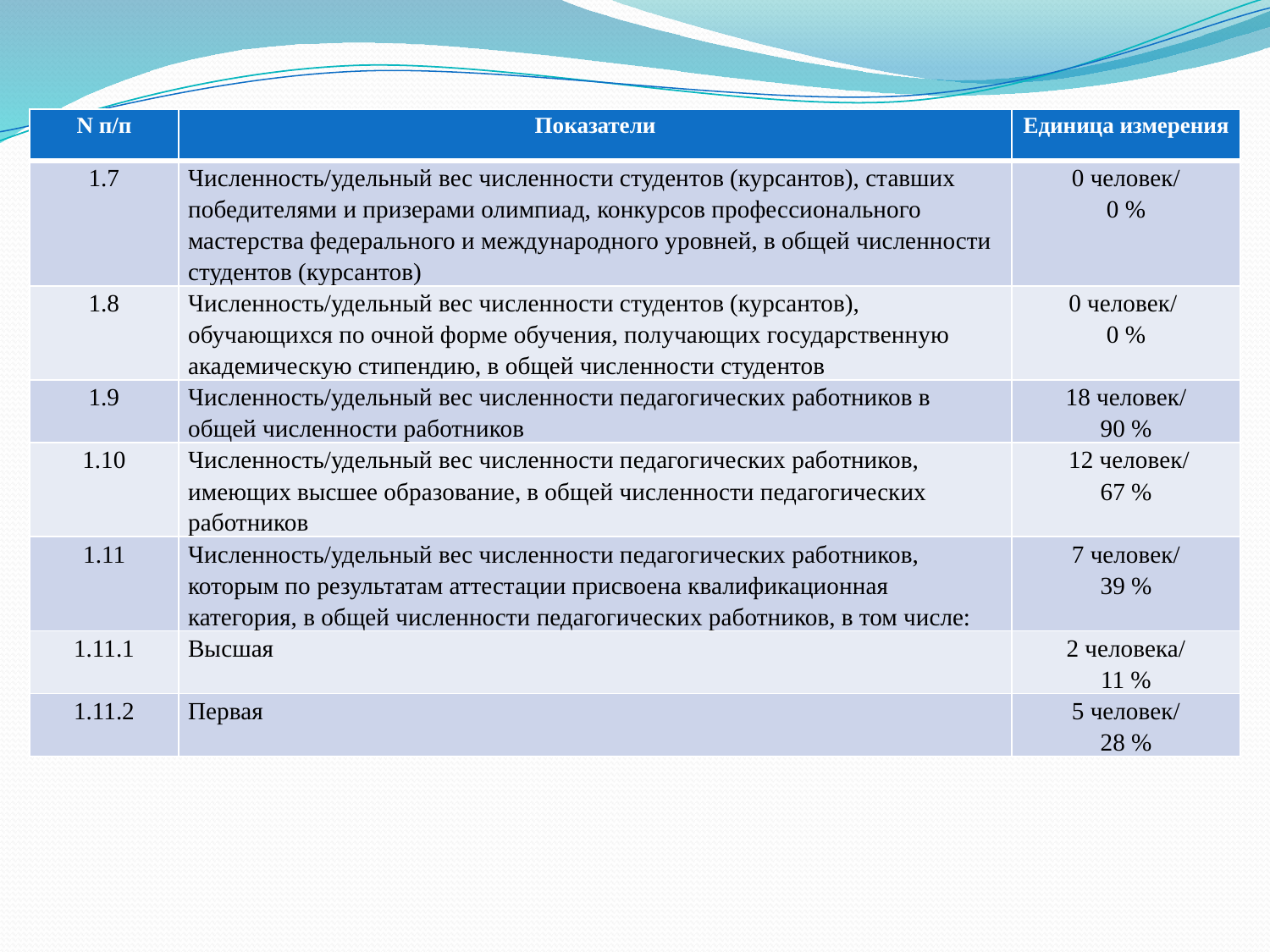

| N п/п | Показатели | Единица измерения |
| --- | --- | --- |
| 1.7 | Численность/удельный вес численности студентов (курсантов), ставших победителями и призерами олимпиад, конкурсов профессионального мастерства федерального и международного уровней, в общей численности студентов (курсантов) | 0 человек/ 0 % |
| 1.8 | Численность/удельный вес численности студентов (курсантов), обучающихся по очной форме обучения, получающих государственную академическую стипендию, в общей численности студентов | 0 человек/ 0 % |
| 1.9 | Численность/удельный вес численности педагогических работников в общей численности работников | 18 человек/ 90 % |
| 1.10 | Численность/удельный вес численности педагогических работников, имеющих высшее образование, в общей численности педагогических работников | 12 человек/ 67 % |
| 1.11 | Численность/удельный вес численности педагогических работников, которым по результатам аттестации присвоена квалификационная категория, в общей численности педагогических работников, в том числе: | 7 человек/ 39 % |
| 1.11.1 | Высшая | 2 человека/ 11 % |
| 1.11.2 | Первая | 5 человек/ 28 % |